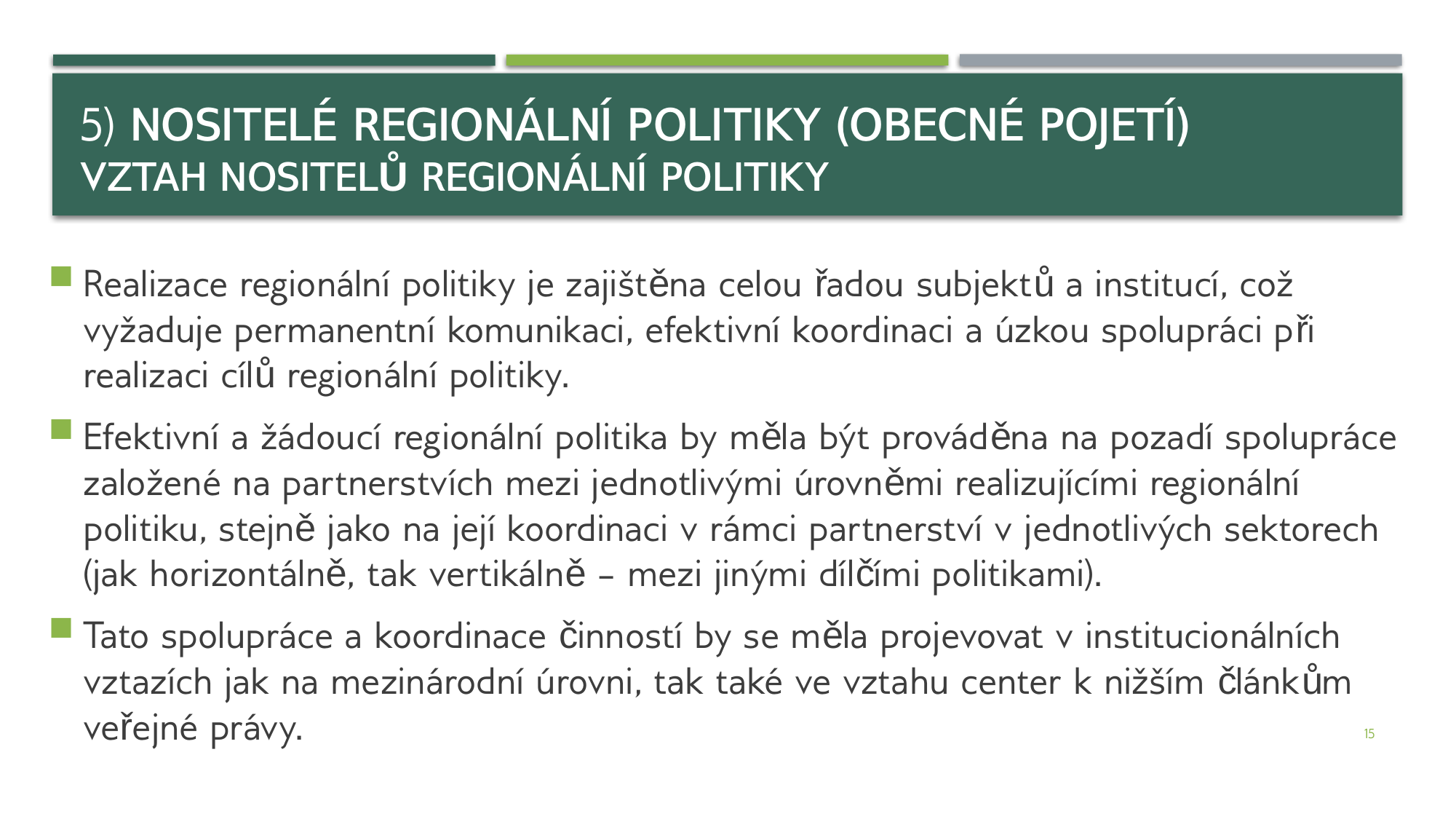

# 5) Nositelé regionální politiky (obecné pojetí) vztah nositelů regionální politiky
Realizace regionální politiky je zajištěna celou řadou subjektů a institucí, což vyžaduje permanentní komunikaci, efektivní koordinaci a úzkou spolupráci při realizaci cílů regionální politiky.
Efektivní a žádoucí regionální politika by měla být prováděna na pozadí spolupráce založené na partnerstvích mezi jednotlivými úrovněmi realizujícími regionální politiku, stejně jako na její koordinaci v rámci partnerství v jednotlivých sektorech (jak horizontálně, tak vertikálně – mezi jinými dílčími politikami).
Tato spolupráce a koordinace činností by se měla projevovat v institucionálních vztazích jak na mezinárodní úrovni, tak také ve vztahu center k nižším článkům veřejné právy.
15